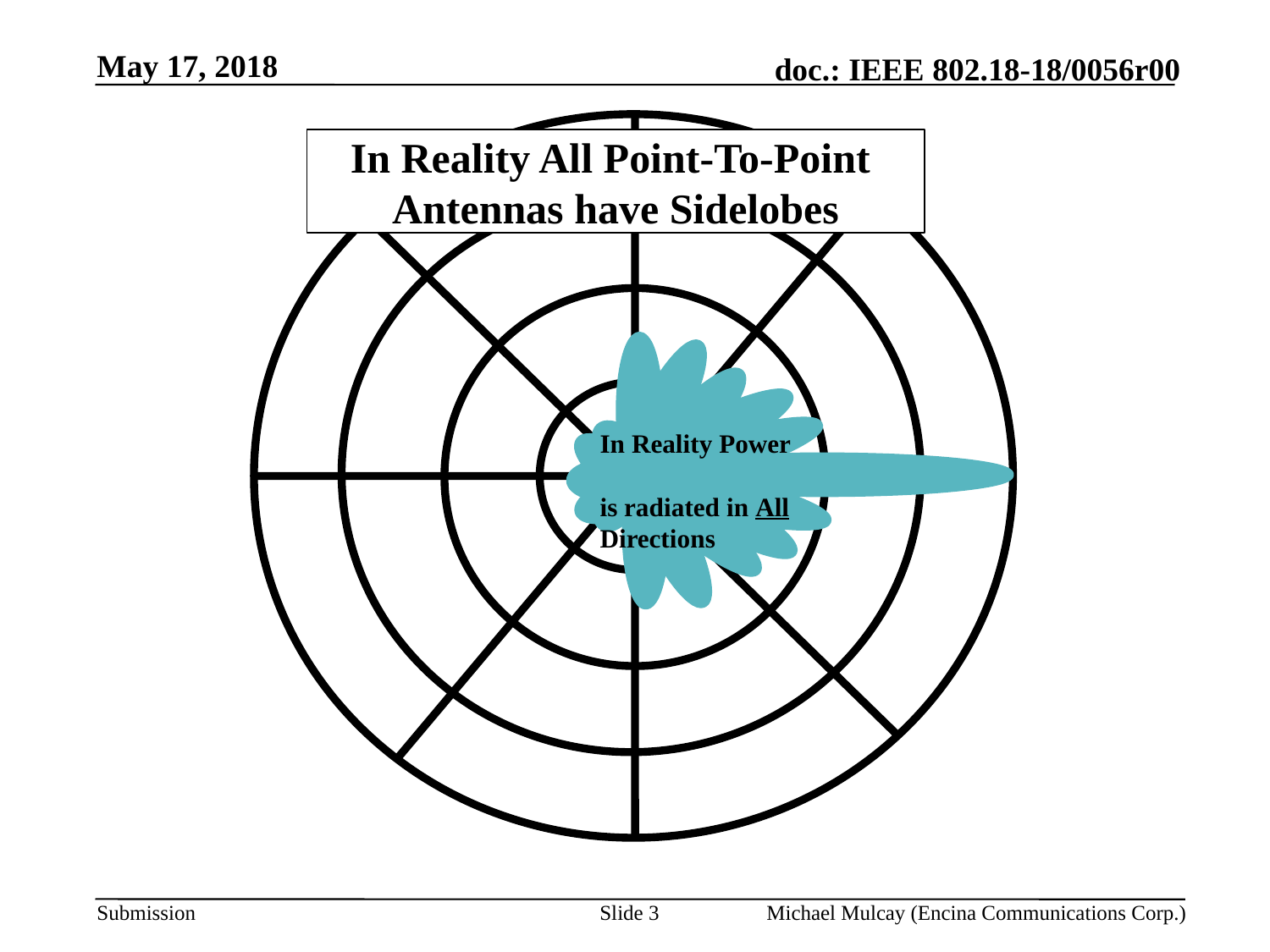

May 17, 2018

# In Reality All Point-To-Point Antennas have Sidelobes

In Reality Power                               is radiated in All Directions

Slide 3
Michael Mulcay (Encina Communications Corp.)